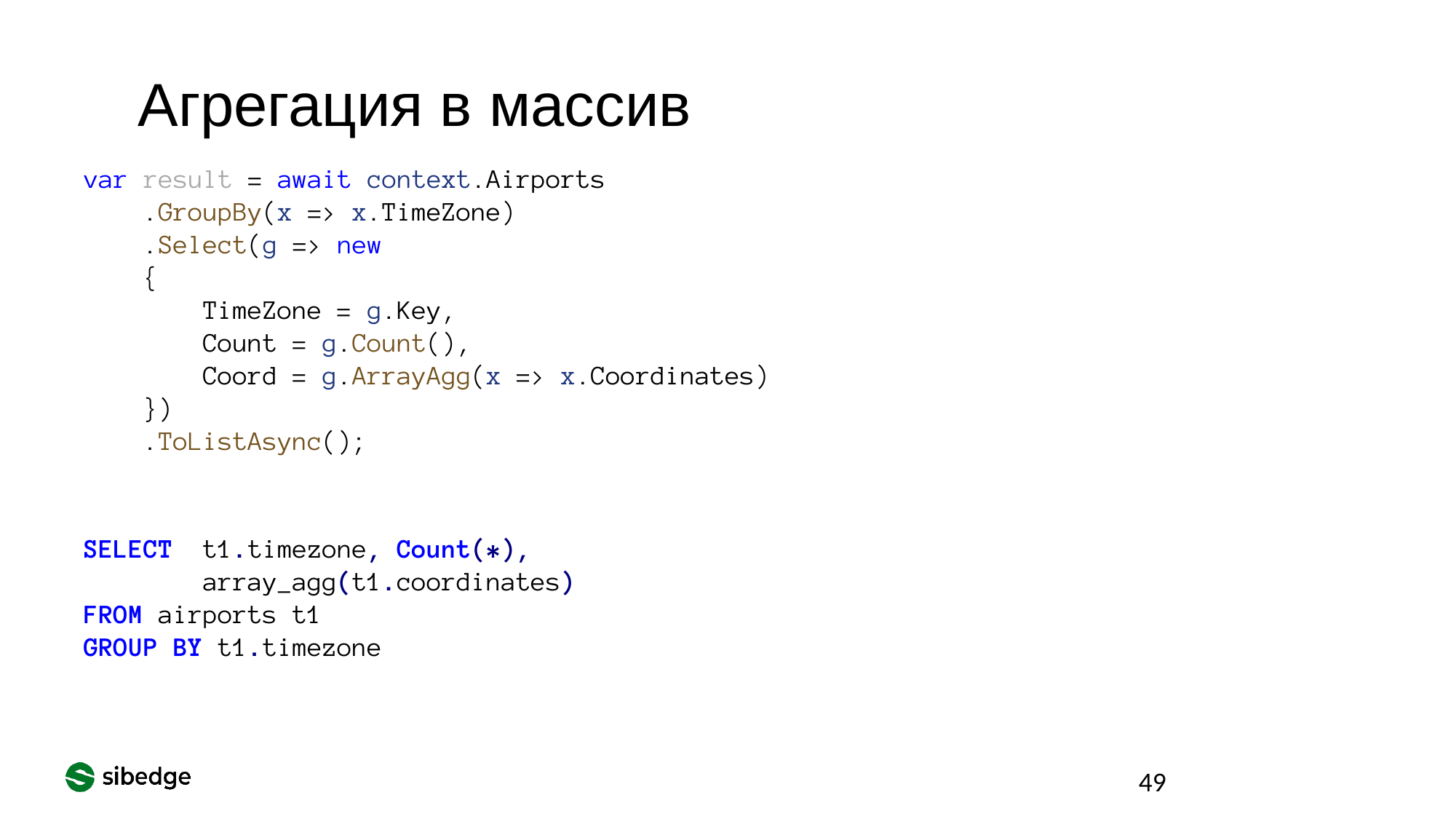

Агрегация в массив
var result = await context.Airports
    .GroupBy(x => x.TimeZone)
    .Select(g => new
    {
        TimeZone = g.Key,
        Count = g.Count(),
        Coord = g.ArrayAgg(x => x.Coordinates)
    })
    .ToListAsync();
SELECT  t1.timezone, Count(*),
        array_agg(t1.coordinates)
FROM airports t1
GROUP BY t1.timezone
49